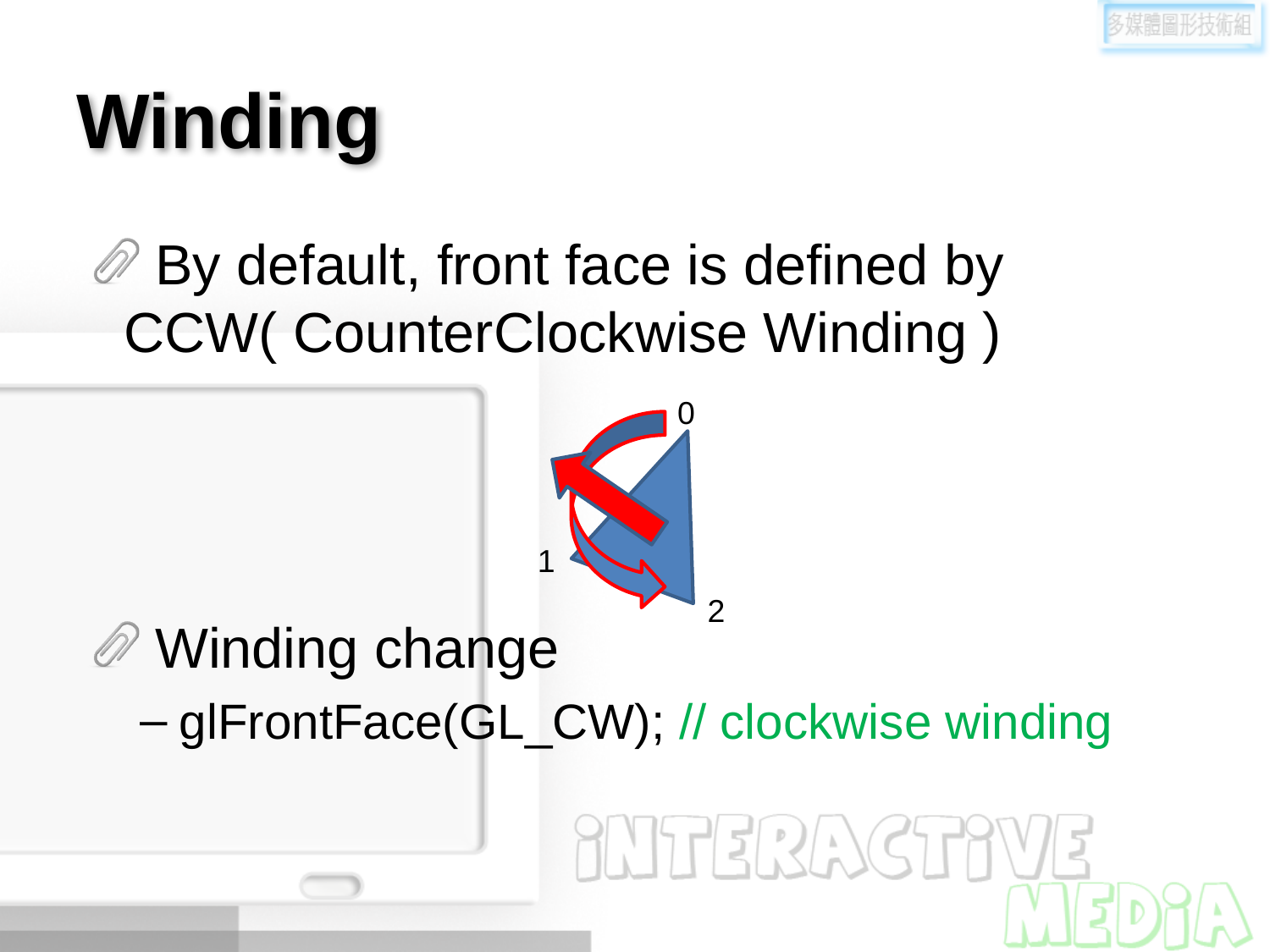

# Winding
By default, front face is defined by CCW( CounterClockwise Winding )

Winding change
glFrontFace(GL_CW); // clockwise winding

0

1
2